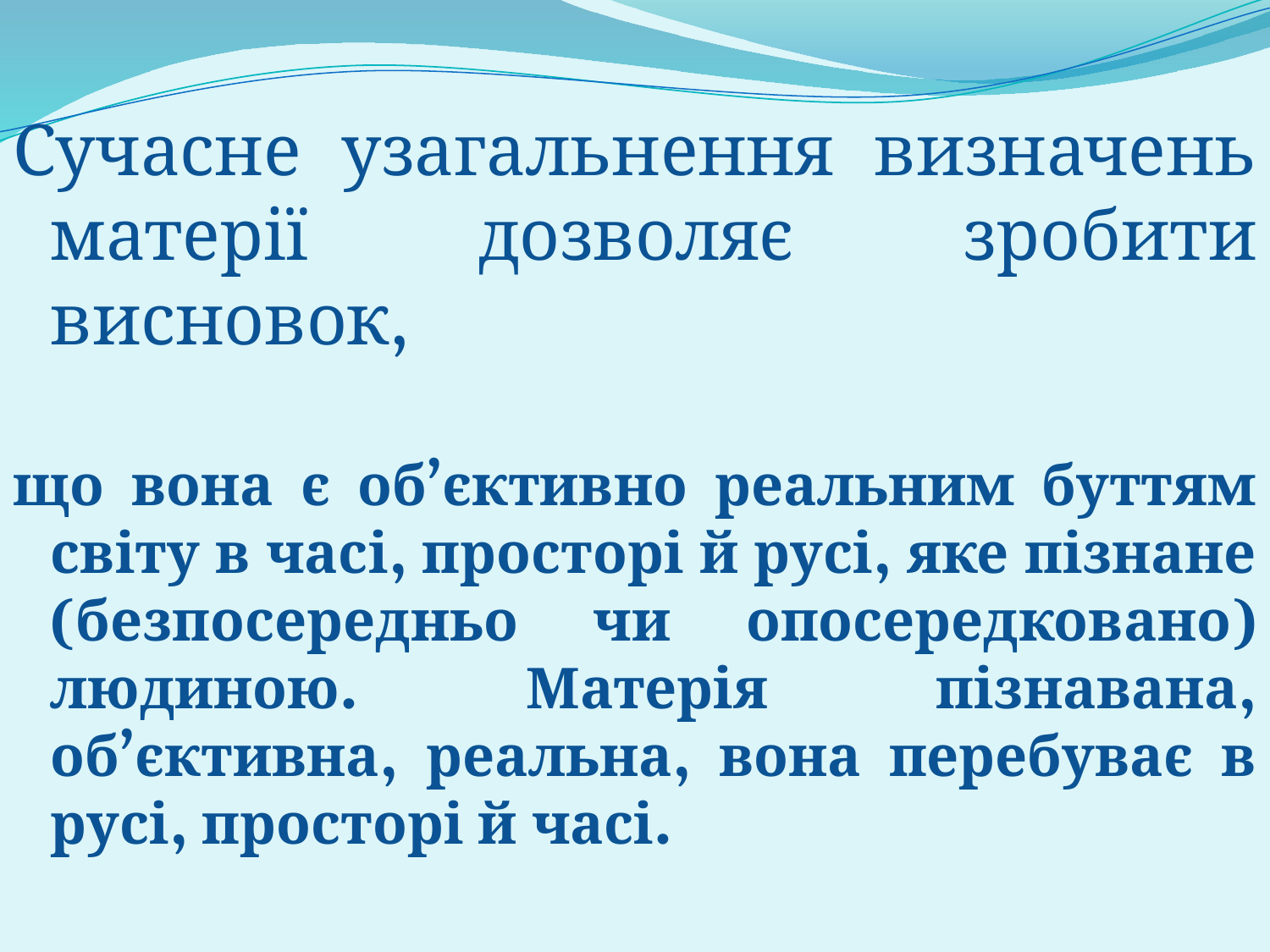

Сучасне узагальнення визначень матерії дозволяє зробити висновок,

що вона є об’єктивно реальним буттям світу в часі, просторі й русі, яке пізнане (безпосередньо чи опосередковано) людиною. Матерія пізнавана, об’єктивна, реальна, вона перебуває в русі, просторі й часі.